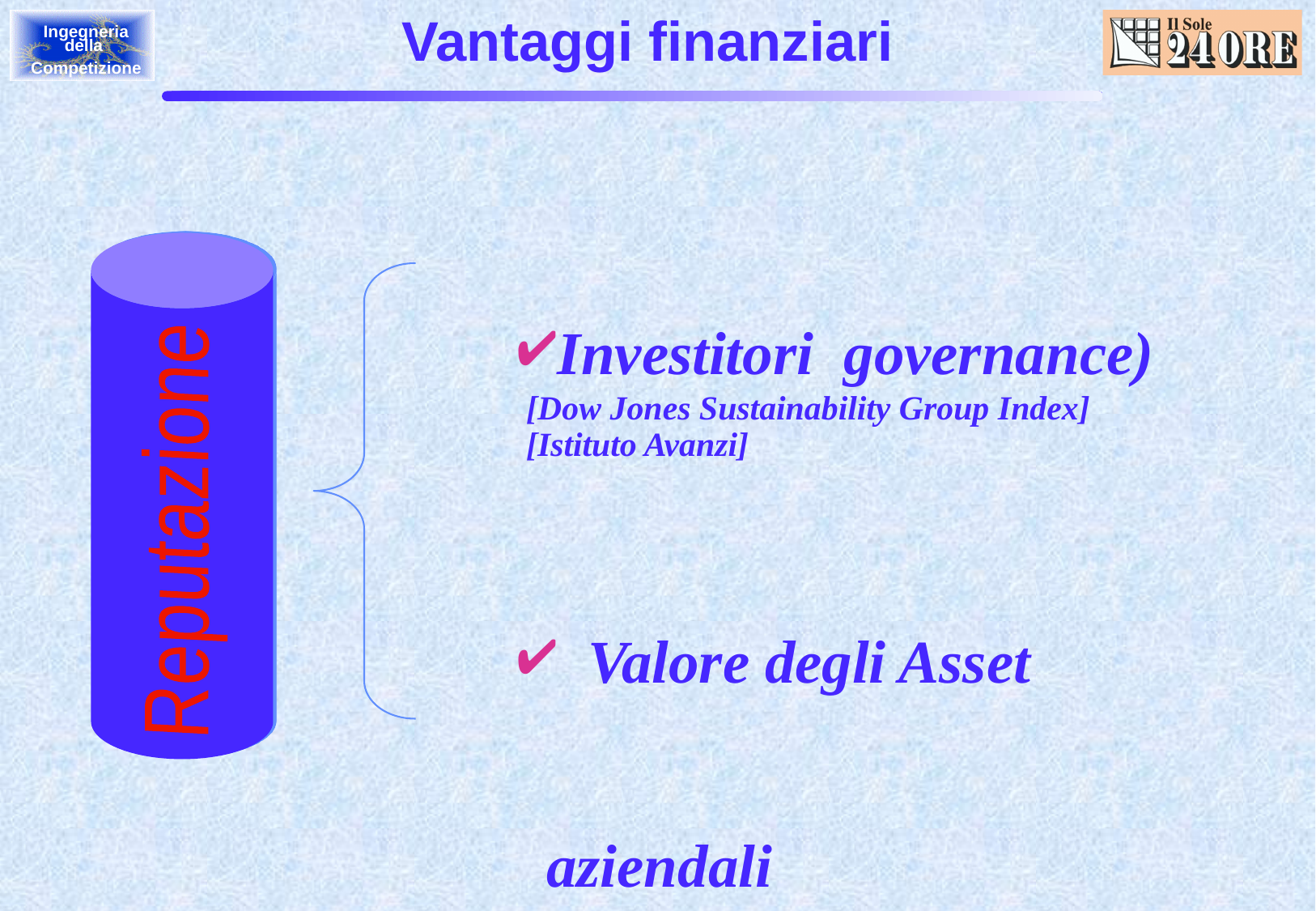

# Vantaggi finanziari

Investitori  governance)
 [Dow Jones Sustainability Group Index]
 [Istituto Avanzi]
  Valore degli Asset aziendali

Reputazione